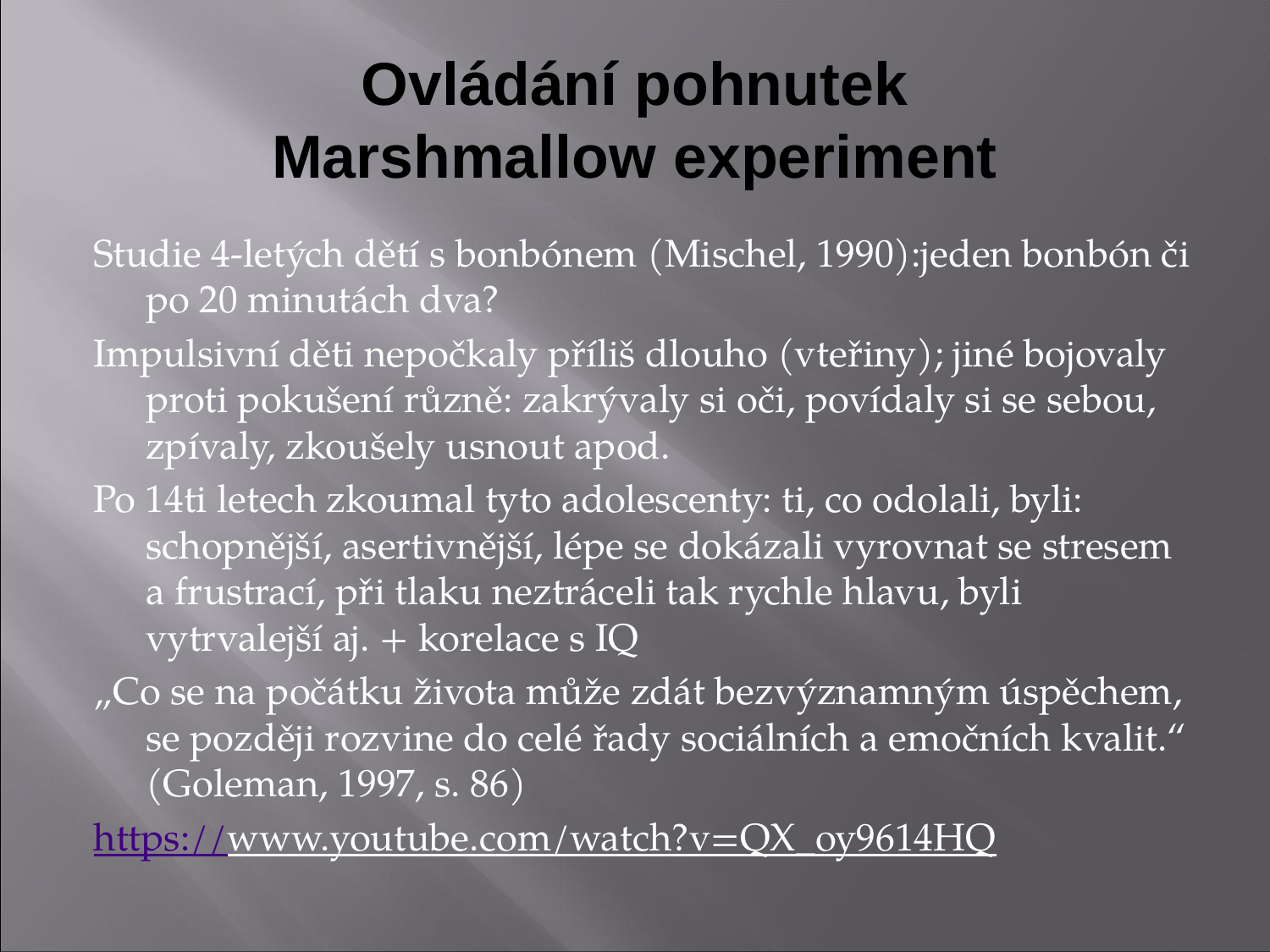

# Ovládání pohnutek Marshmallow experiment
Studie 4-letých dětí s bonbónem (Mischel, 1990):jeden bonbón či po 20 minutách dva?
Impulsivní děti nepočkaly příliš dlouho (vteřiny); jiné bojovaly proti pokušení různě: zakrývaly si oči, povídaly si se sebou, zpívaly, zkoušely usnout apod.
Po 14ti letech zkoumal tyto adolescenty: ti, co odolali, byli: schopnější, asertivnější, lépe se dokázali vyrovnat se stresem a frustrací, při tlaku neztráceli tak rychle hlavu, byli vytrvalejší aj. + korelace s IQ
„Co se na počátku života může zdát bezvýznamným úspěchem, se později rozvine do celé řady sociálních a emočních kvalit.“ (Goleman, 1997, s. 86)
https://www.youtube.com/watch?v=QX_oy9614HQ